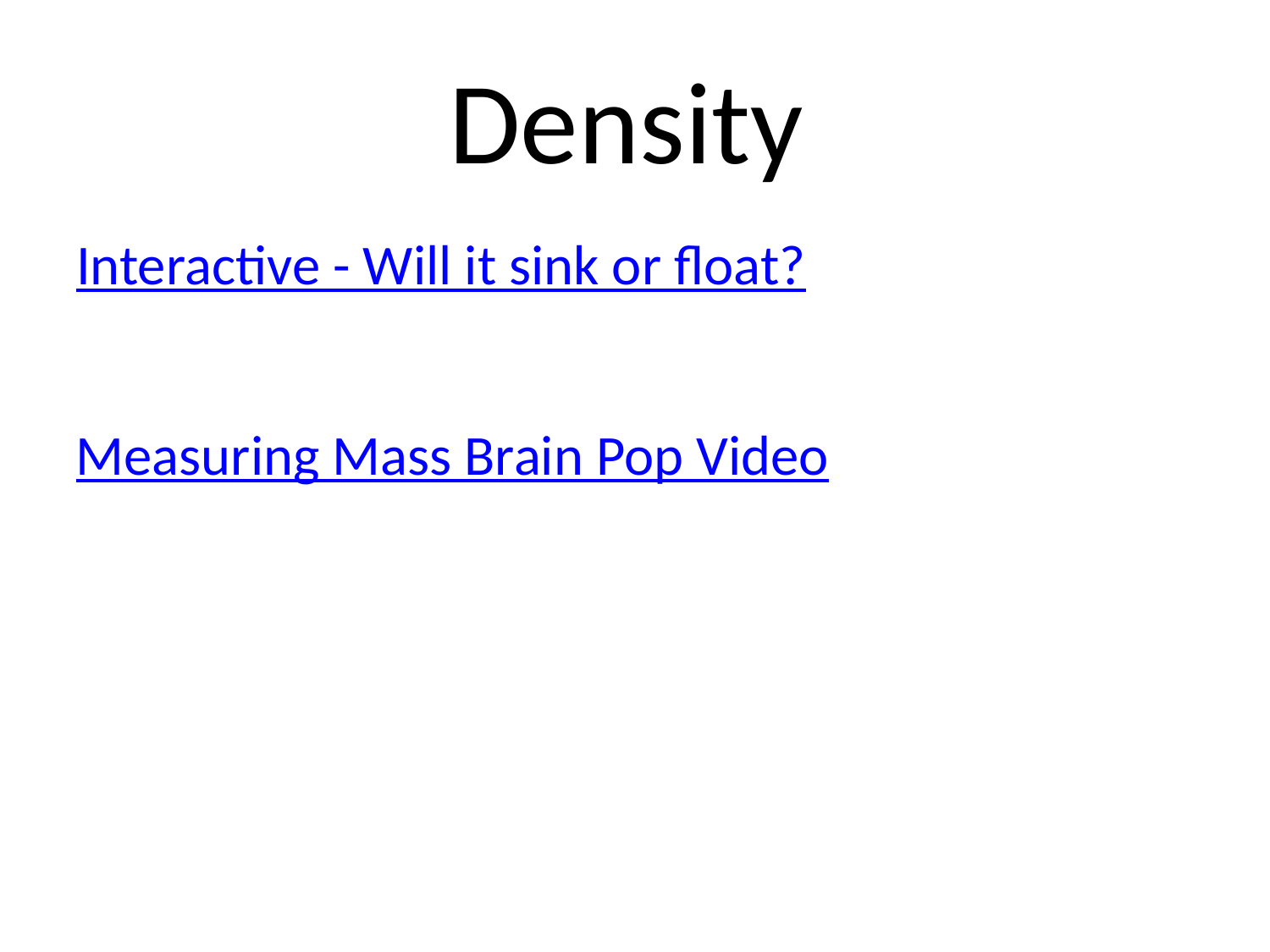

# Density
Interactive - Will it sink or float?
Measuring Mass Brain Pop Video